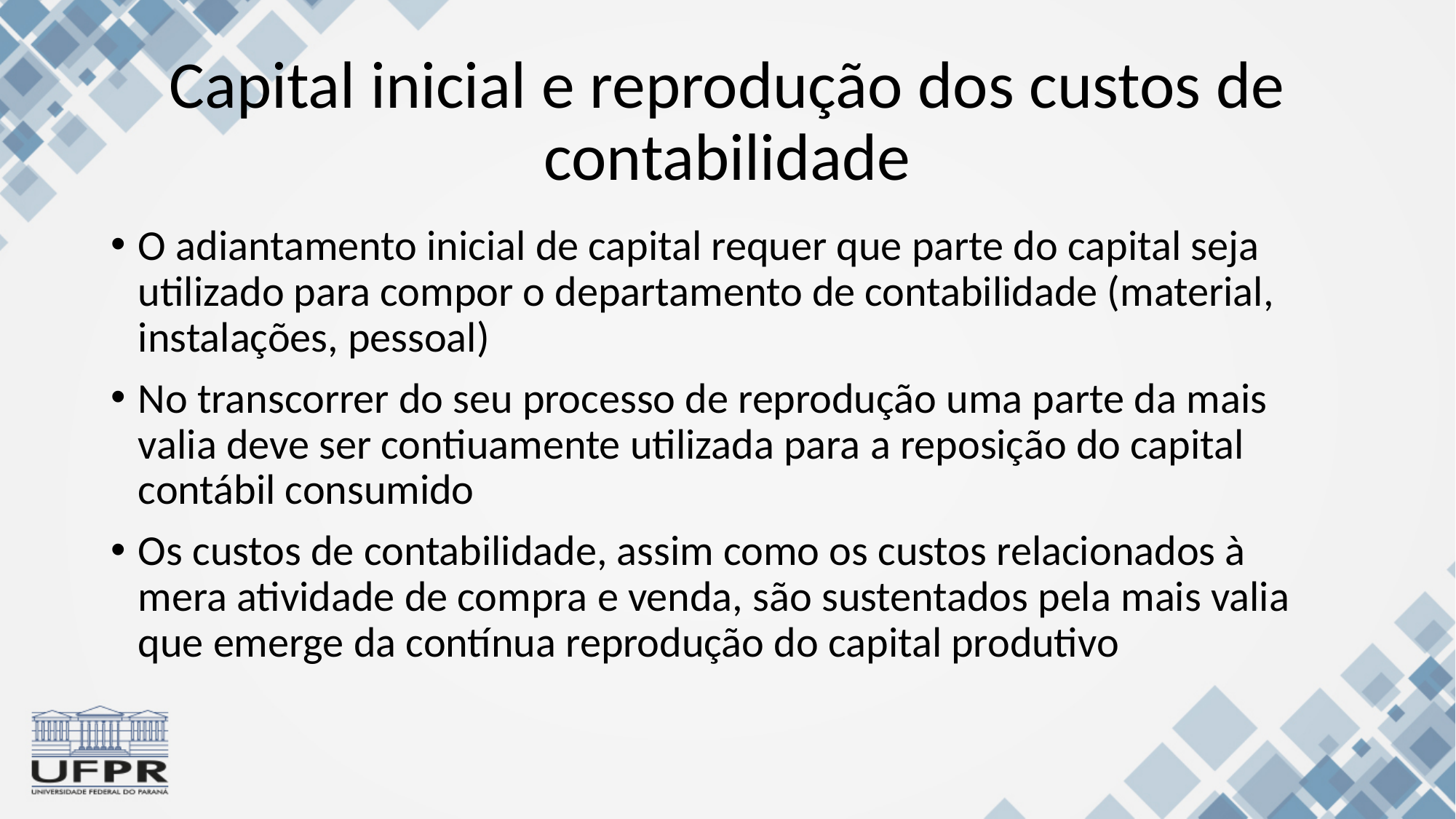

# Capital inicial e reprodução dos custos de contabilidade
O adiantamento inicial de capital requer que parte do capital seja utilizado para compor o departamento de contabilidade (material, instalações, pessoal)
No transcorrer do seu processo de reprodução uma parte da mais valia deve ser contiuamente utilizada para a reposição do capital contábil consumido
Os custos de contabilidade, assim como os custos relacionados à mera atividade de compra e venda, são sustentados pela mais valia que emerge da contínua reprodução do capital produtivo